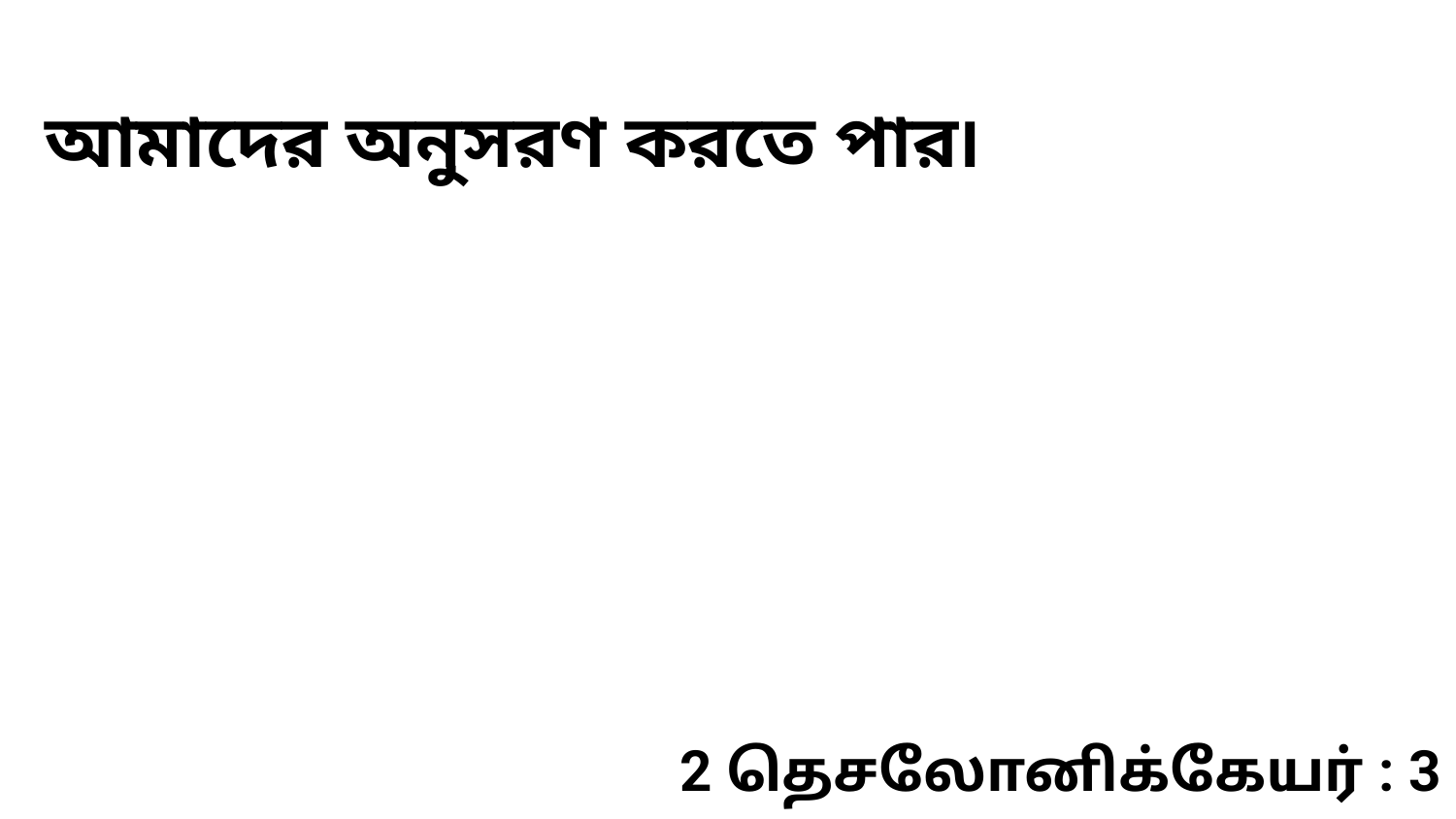

আমাদের অনুসরণ করতে পার৷
2 தெசலோனிக்கேயர் : 3